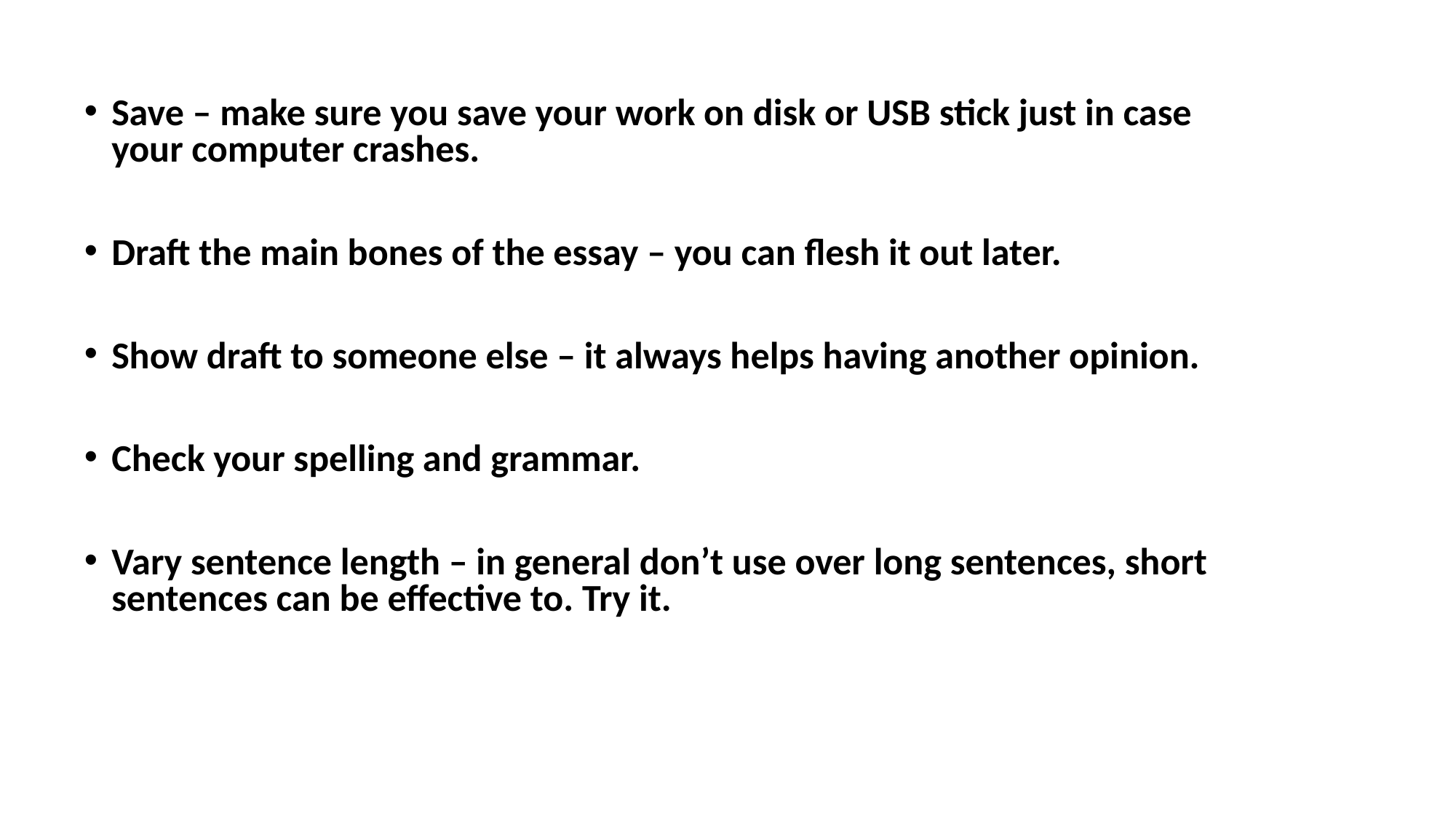

Save – make sure you save your work on disk or USB stick just in case your computer crashes.

Draft the main bones of the essay – you can flesh it out later.

Show draft to someone else – it always helps having another opinion.

Check your spelling and grammar.

Vary sentence length – in general don’t use over long sentences, short sentences can be effective to. Try it.